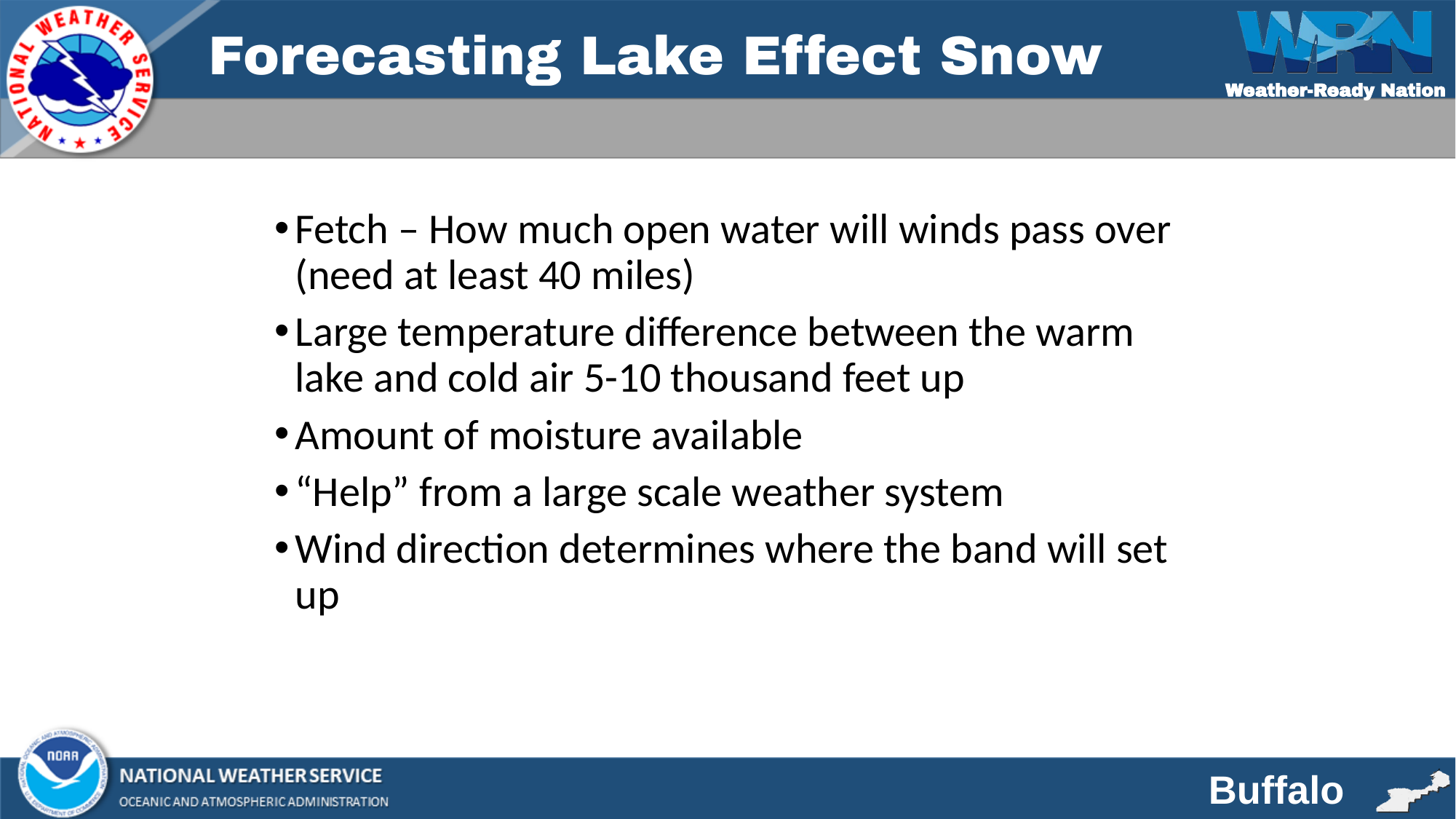

# Forecasting Lake Effect Snow
Fetch – How much open water will winds pass over (need at least 40 miles)
Large temperature difference between the warm lake and cold air 5-10 thousand feet up
Amount of moisture available
“Help” from a large scale weather system
Wind direction determines where the band will set up